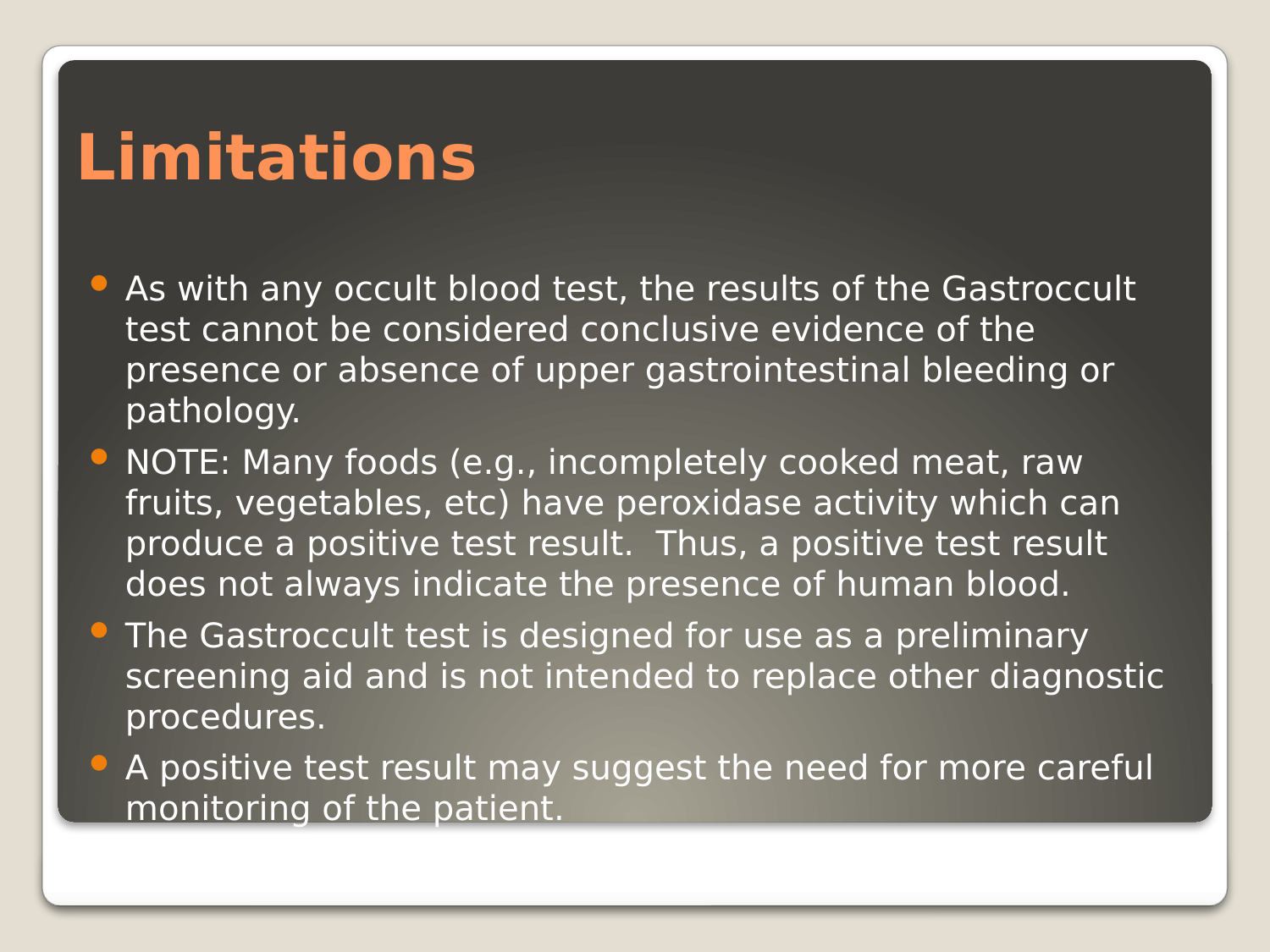

# Limitations
As with any occult blood test, the results of the Gastroccult test cannot be considered conclusive evidence of the presence or absence of upper gastrointestinal bleeding or pathology.
NOTE: Many foods (e.g., incompletely cooked meat, raw fruits, vegetables, etc) have peroxidase activity which can produce a positive test result.  Thus, a positive test result does not always indicate the presence of human blood.
The Gastroccult test is designed for use as a preliminary screening aid and is not intended to replace other diagnostic procedures.
A positive test result may suggest the need for more careful monitoring of the patient.